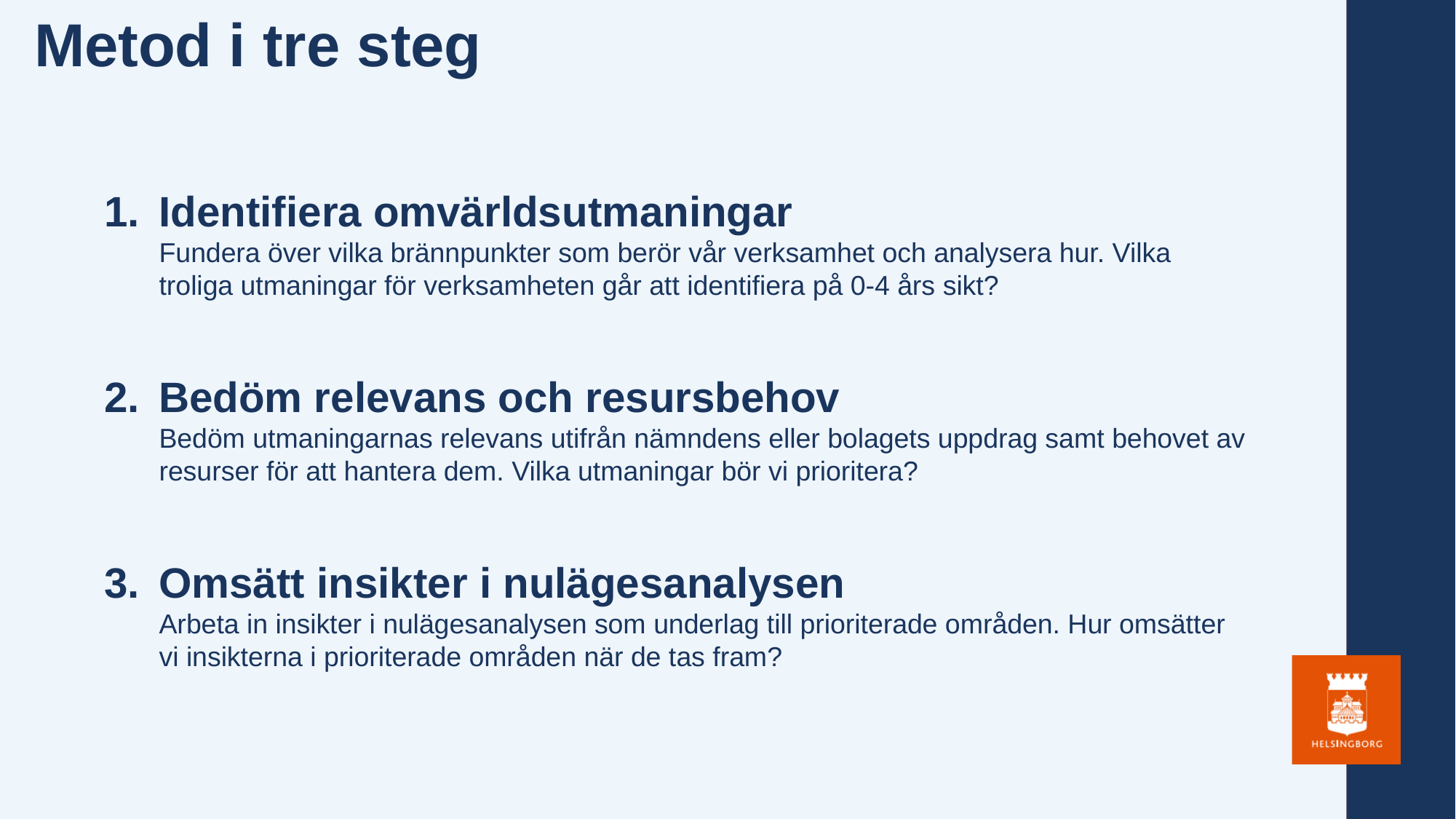

Metod i tre steg

Identifiera omvärldsutmaningar
Fundera över vilka brännpunkter som berör vår verksamhet och analysera hur. Vilka troliga utmaningar för verksamheten går att identifiera på 0-4 års sikt?
Bedöm relevans och resursbehov
Bedöm utmaningarnas relevans utifrån nämndens eller bolagets uppdrag samt behovet av resurser för att hantera dem. Vilka utmaningar bör vi prioritera?
Omsätt insikter i nulägesanalysen
Arbeta in insikter i nulägesanalysen som underlag till prioriterade områden. Hur omsätter vi insikterna i prioriterade områden när de tas fram?